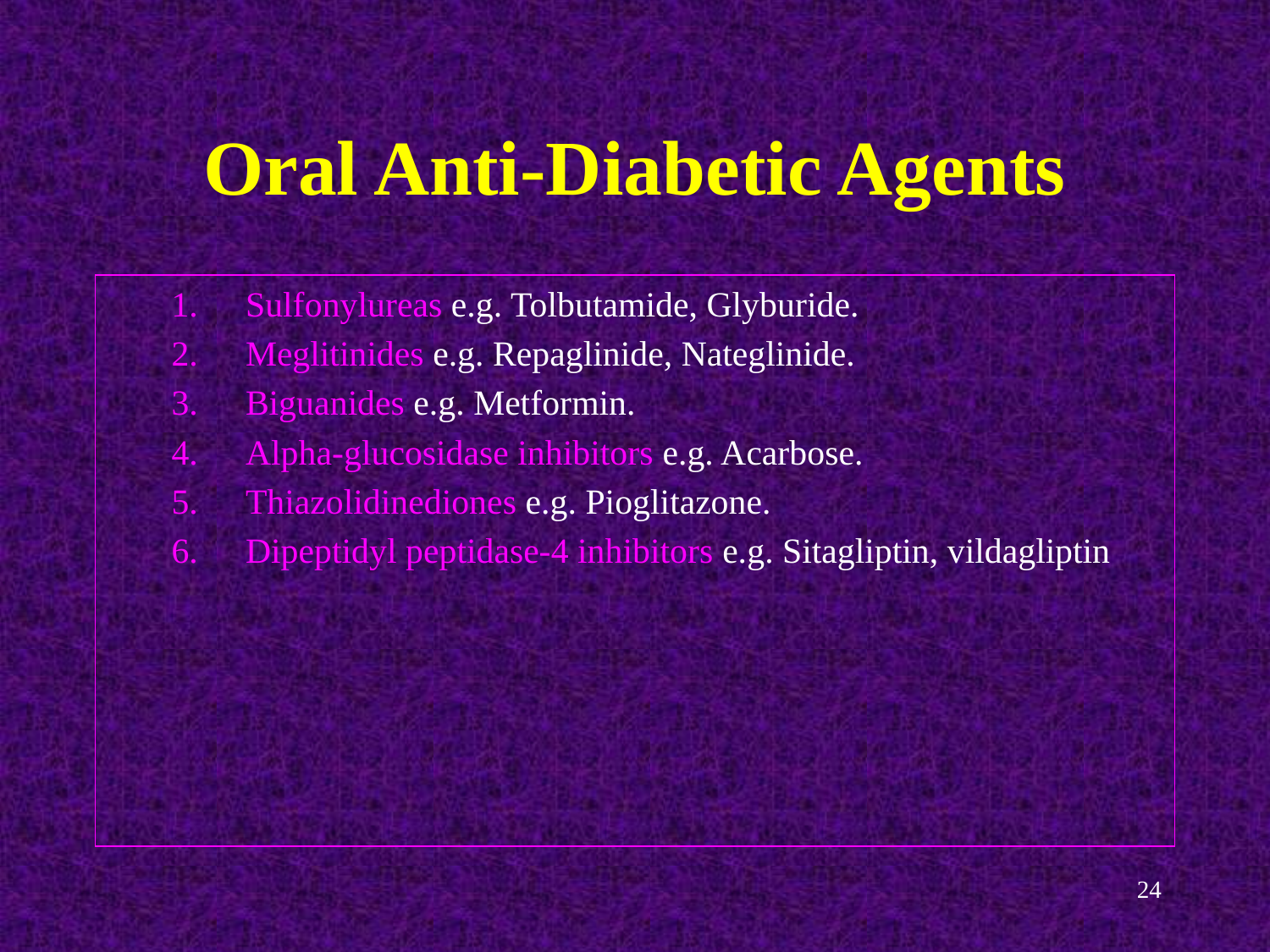

# Oral Anti-Diabetic Agents
Sulfonylureas e.g. Tolbutamide, Glyburide.
Meglitinides e.g. Repaglinide, Nateglinide.
Biguanides e.g. Metformin.
Alpha-glucosidase inhibitors e.g. Acarbose.
Thiazolidinediones e.g. Pioglitazone.
Dipeptidyl peptidase-4 inhibitors e.g. Sitagliptin, vildagliptin
24